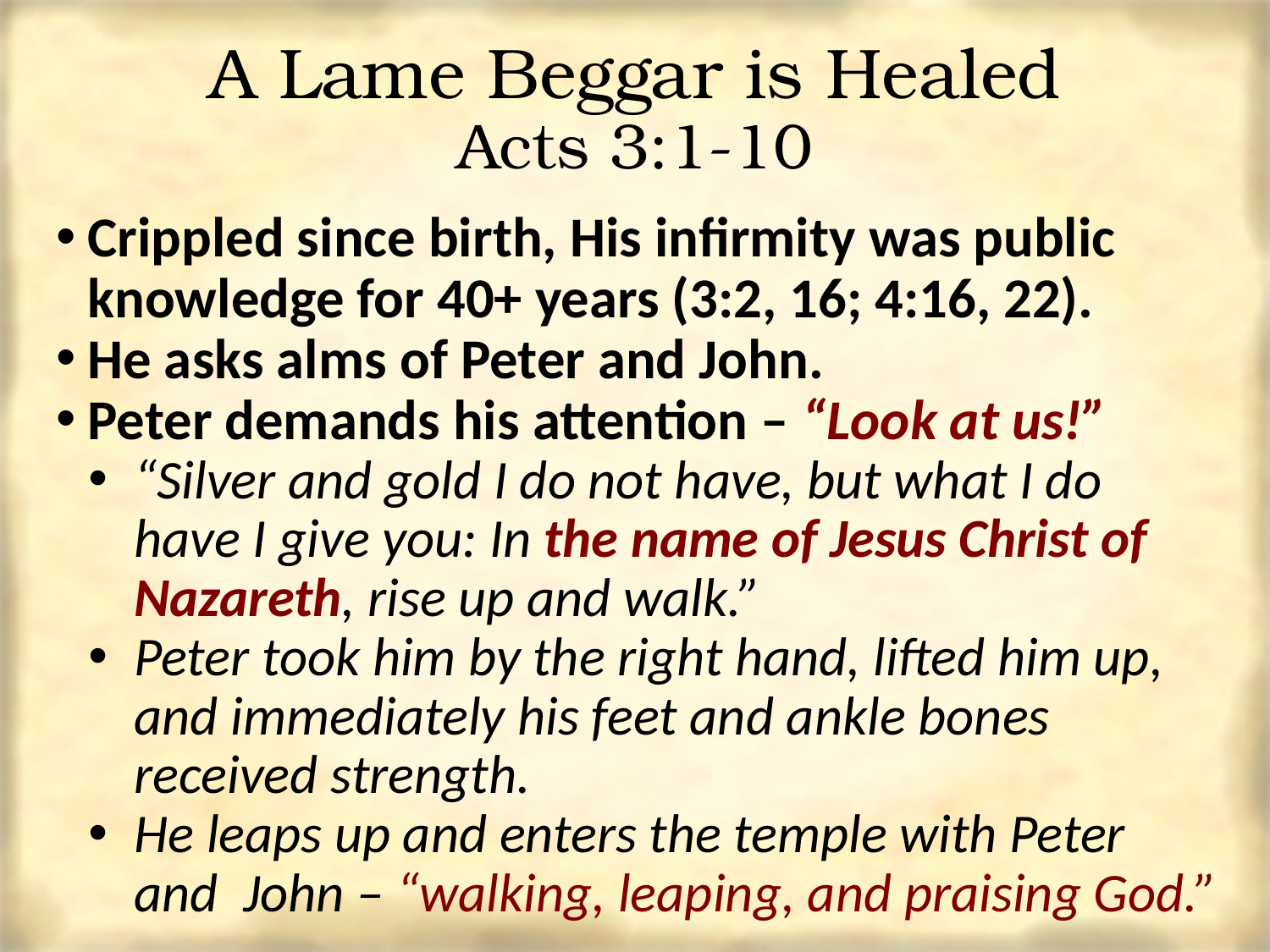

# A Lame Beggar is Healed Acts 3:1-10
Crippled since birth, His infirmity was public knowledge for 40+ years (3:2, 16; 4:16, 22).
He asks alms of Peter and John.
Peter demands his attention – “Look at us!”
“Silver and gold I do not have, but what I do     have I give you: In the name of Jesus Christ of Nazareth, rise up and walk.”
Peter took him by the right hand, lifted him up, and immediately his feet and ankle bones received strength.
He leaps up and enters the temple with Peter   and  John – “walking, leaping, and praising God.”